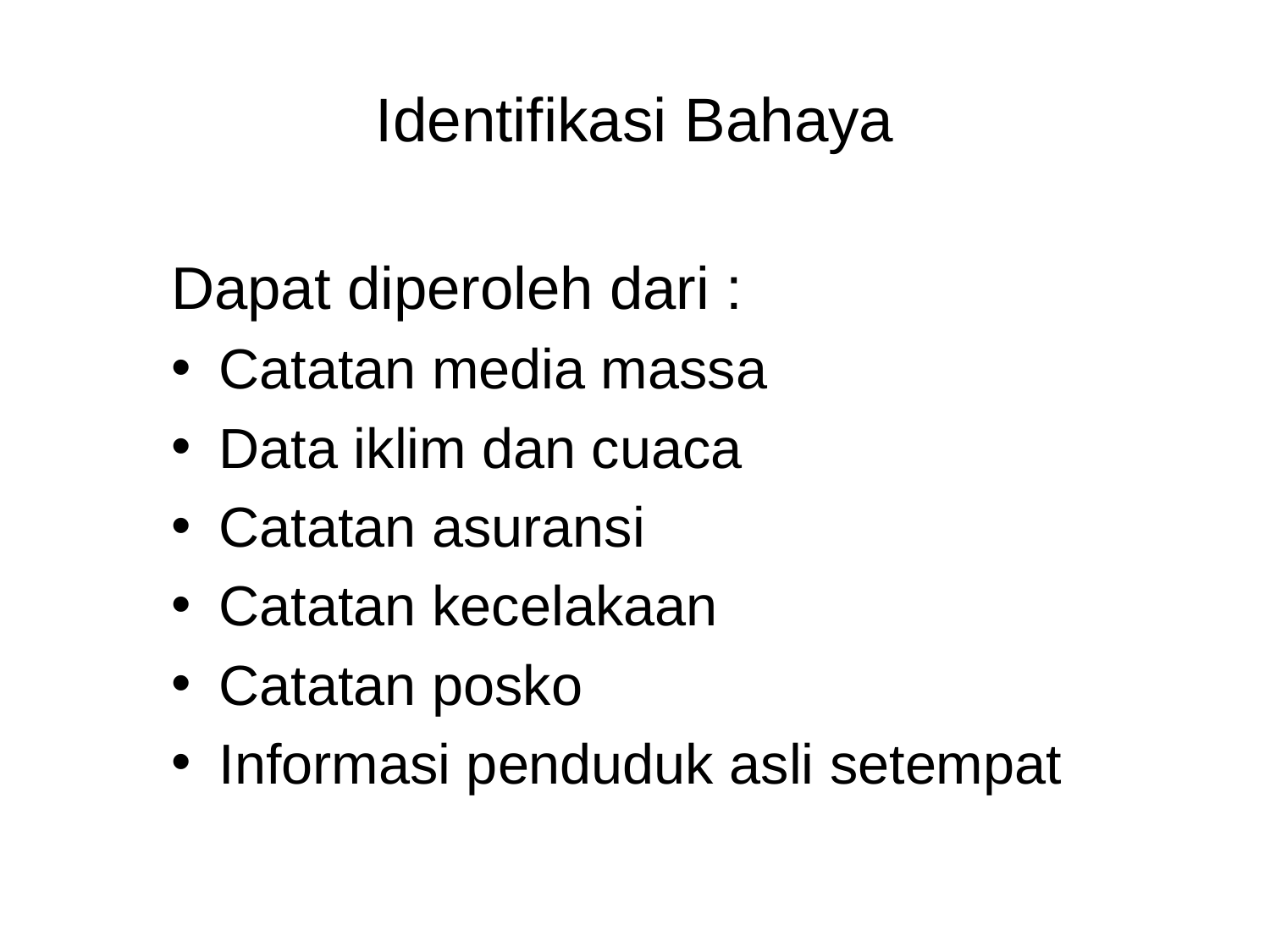

# Identifikasi Bahaya
Dapat diperoleh dari :
Catatan media massa
Data iklim dan cuaca
Catatan asuransi
Catatan kecelakaan
Catatan posko
Informasi penduduk asli setempat